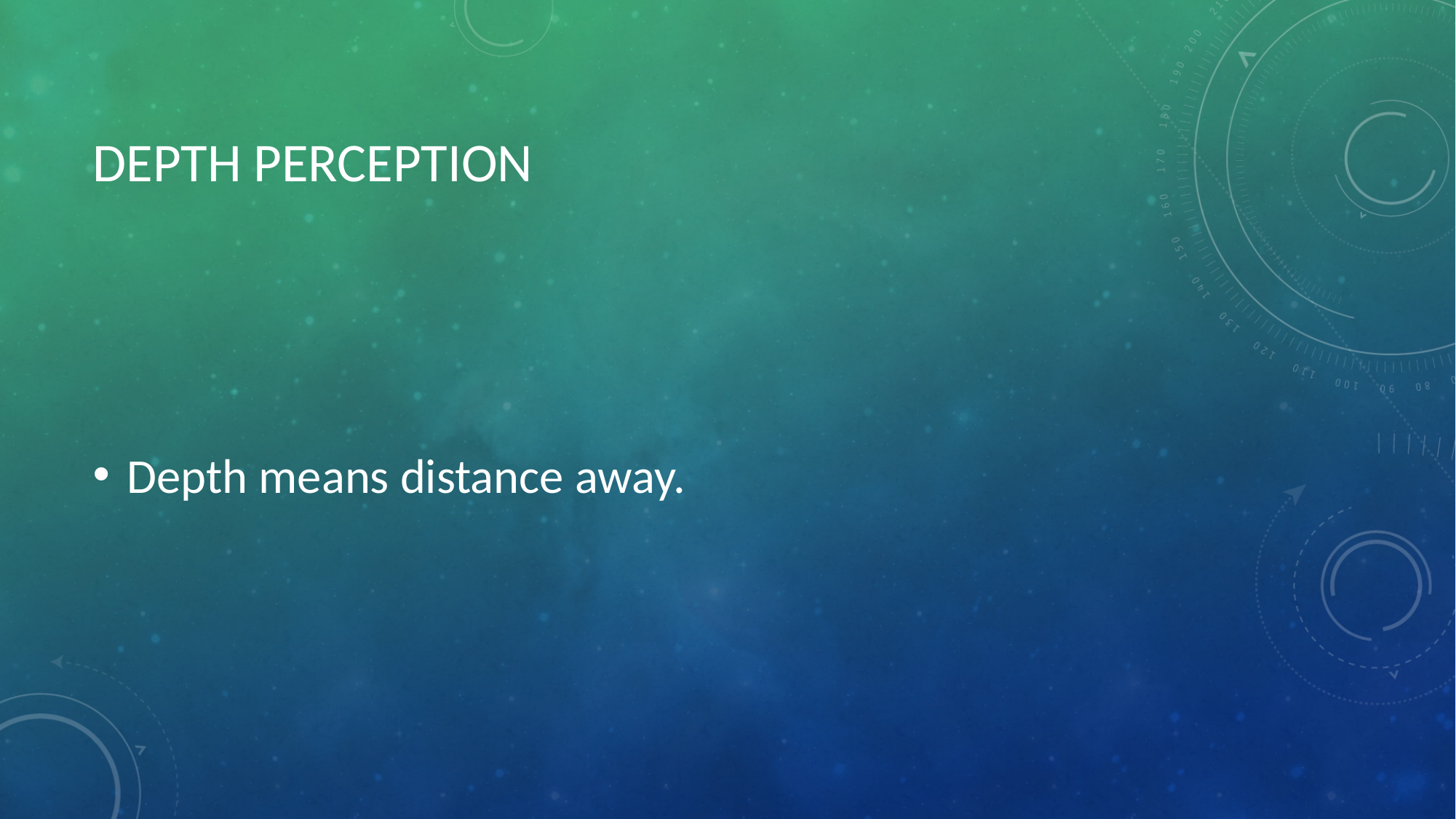

# Depth Perception
Depth means distance away.